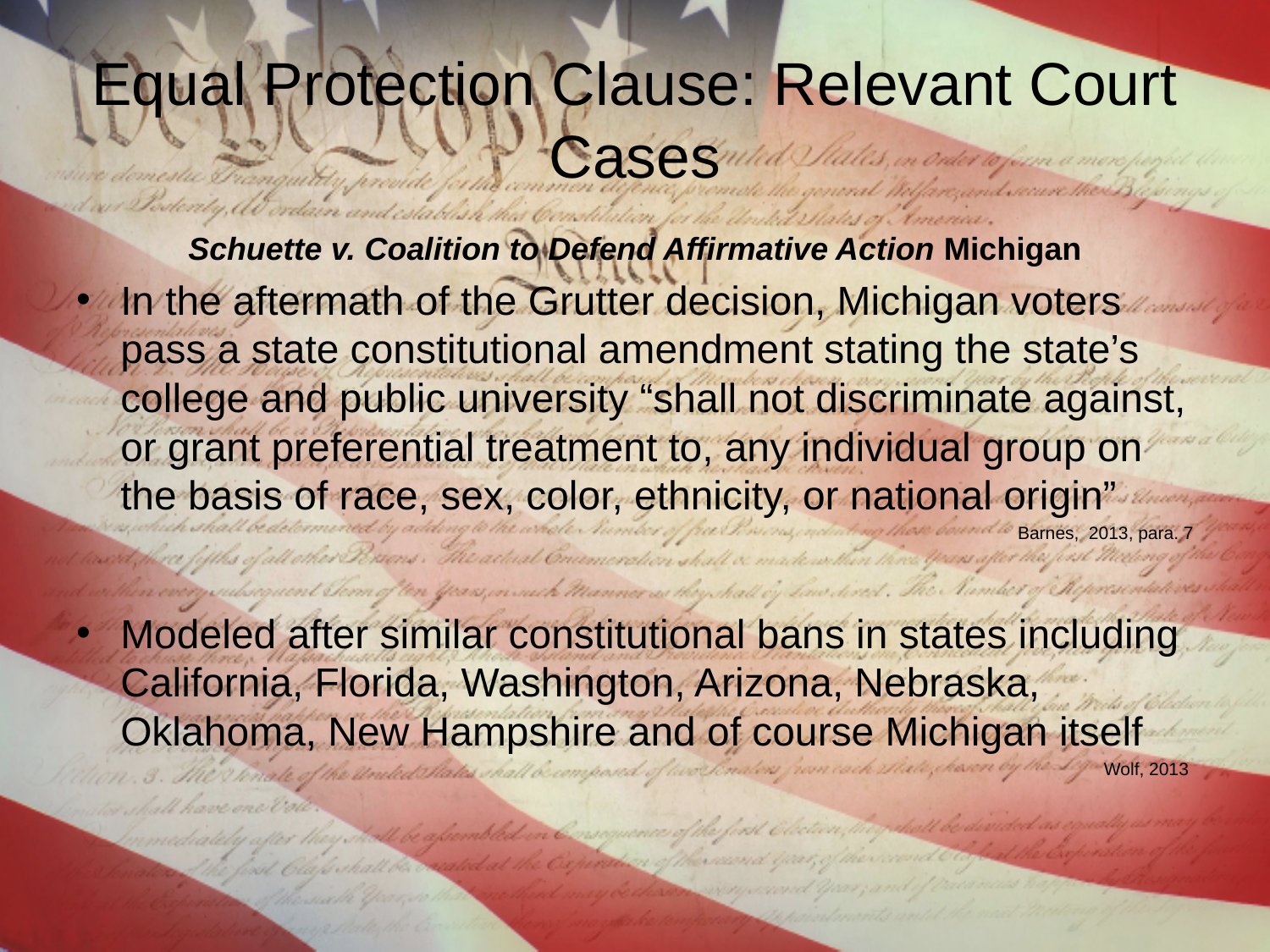

# Equal Protection Clause: Relevant Court Cases
Schuette v. Coalition to Defend Affirmative Action Michigan
In the aftermath of the Grutter decision, Michigan voters pass a state constitutional amendment stating the state’s college and public university “shall not discriminate against, or grant preferential treatment to, any individual group on the basis of race, sex, color, ethnicity, or national origin”
Barnes,  2013, para. 7

Modeled after similar constitutional bans in states including California, Florida, Washington, Arizona, Nebraska, Oklahoma, New Hampshire and of course Michigan itself
Wolf, 2013